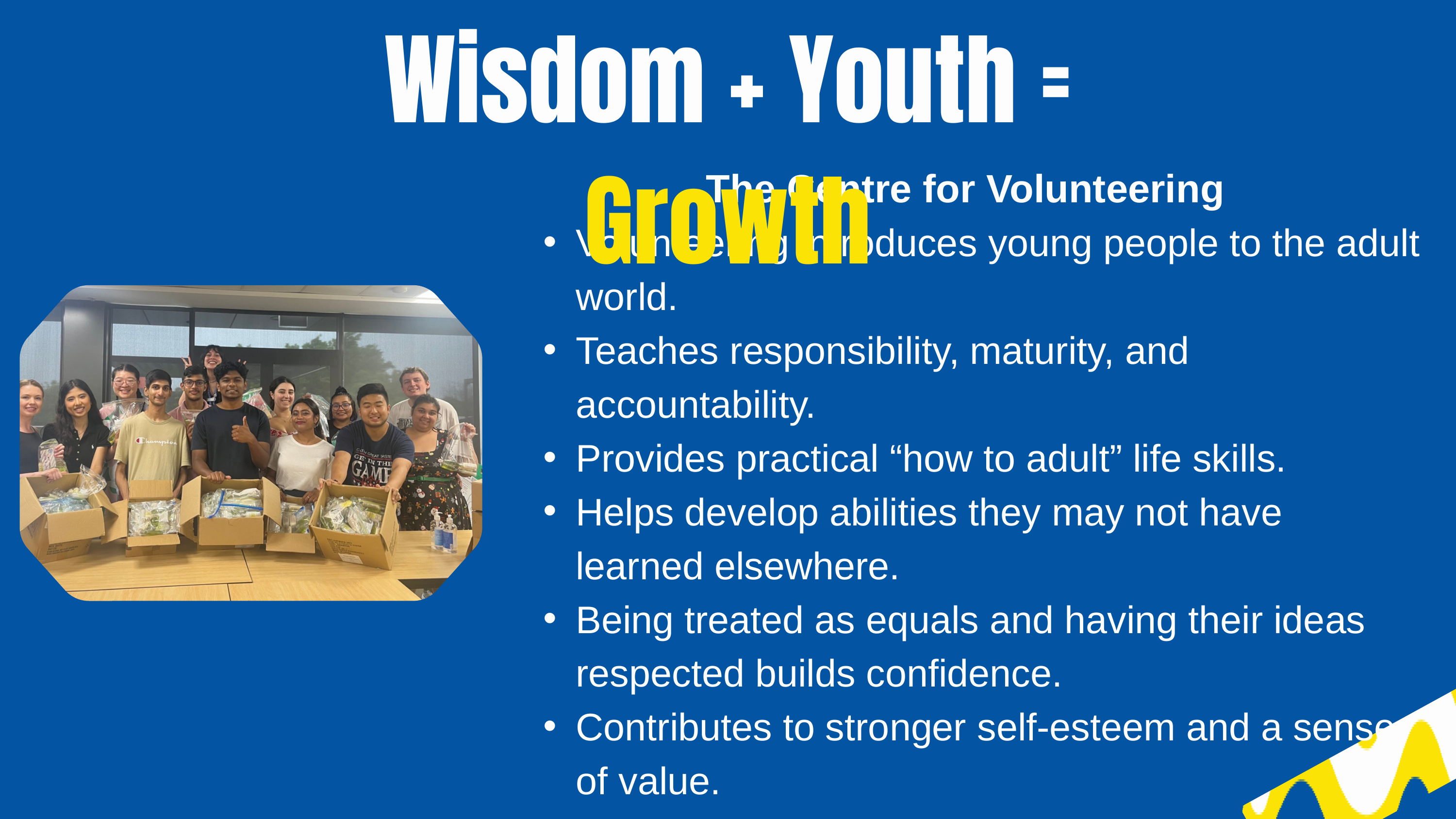

Wisdom + Youth = Growth
The Centre for Volunteering
Volunteering introduces young people to the adult world.
Teaches responsibility, maturity, and accountability.
Provides practical “how to adult” life skills.
Helps develop abilities they may not have learned elsewhere.
Being treated as equals and having their ideas respected builds confidence.
Contributes to stronger self-esteem and a sense of value.